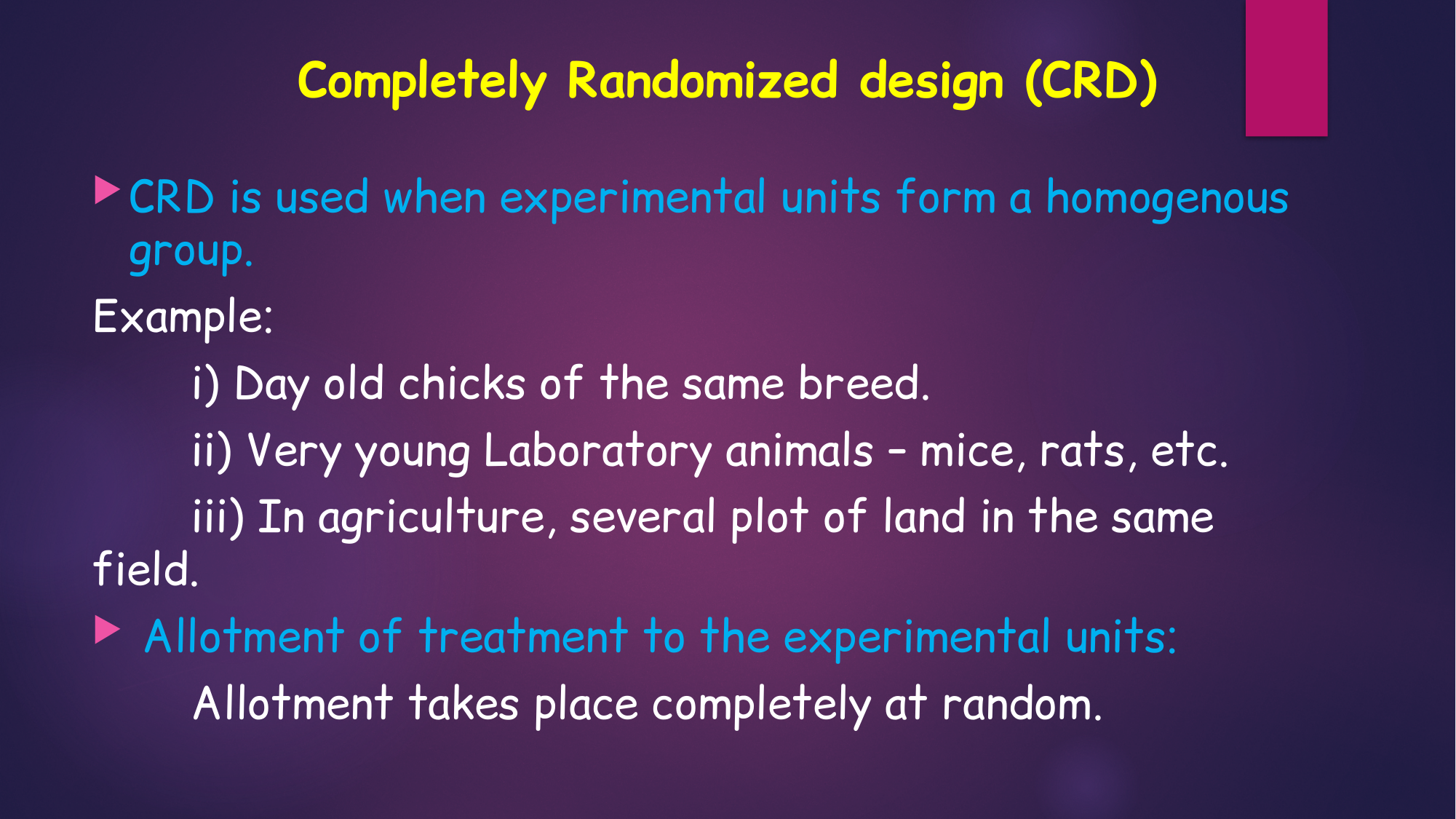

# Completely Randomized design (CRD)
CRD is used when experimental units form a homogenous group.
Example:
	i) Day old chicks of the same breed.
	ii) Very young Laboratory animals – mice, rats, etc.
	iii) In agriculture, several plot of land in the same 	field.
 Allotment of treatment to the experimental units:
	Allotment takes place completely at random.